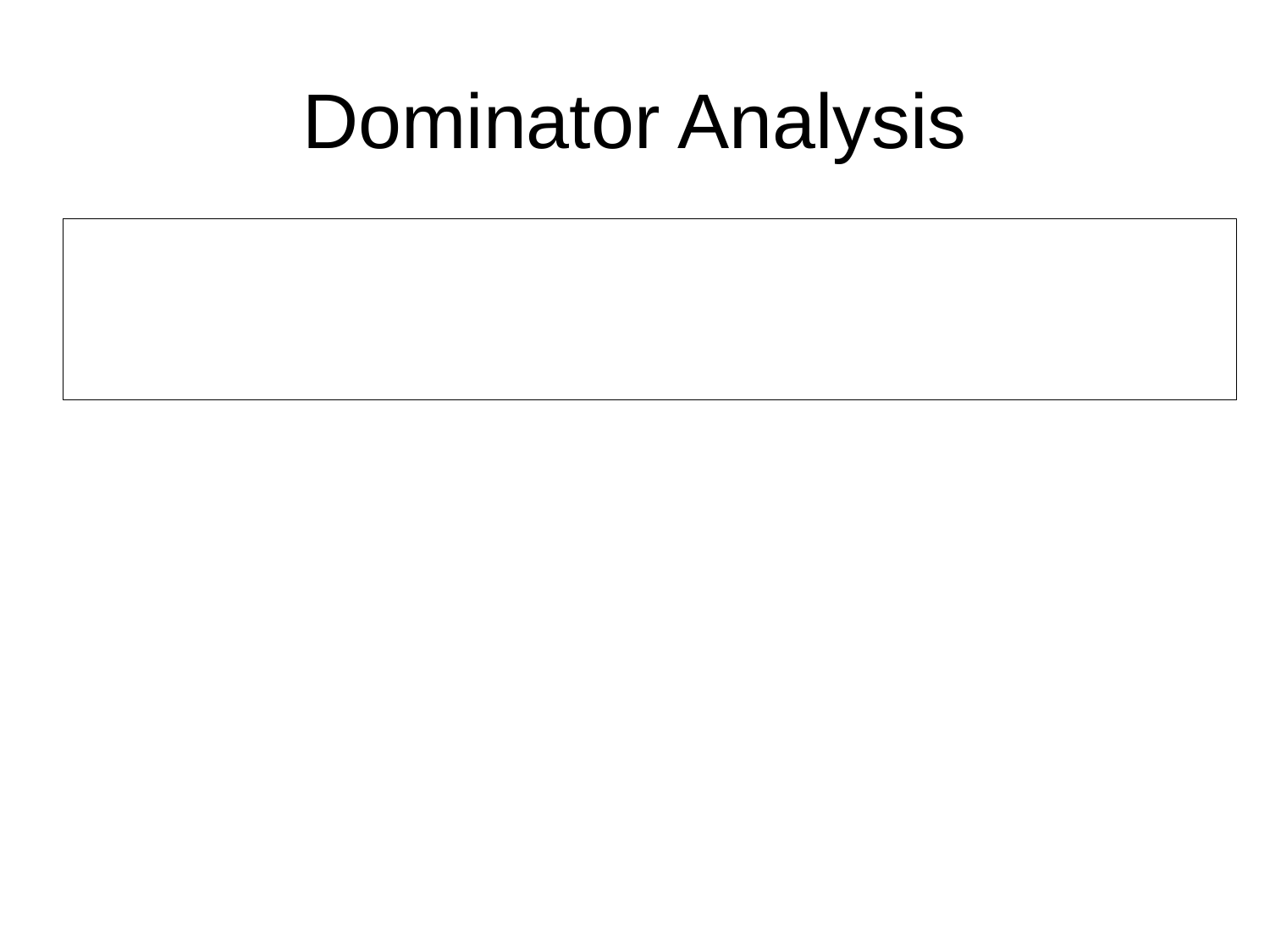

# Dominator Analysis
fp := fixp(curr, prev: T): bool {

	return curr == prev;

};